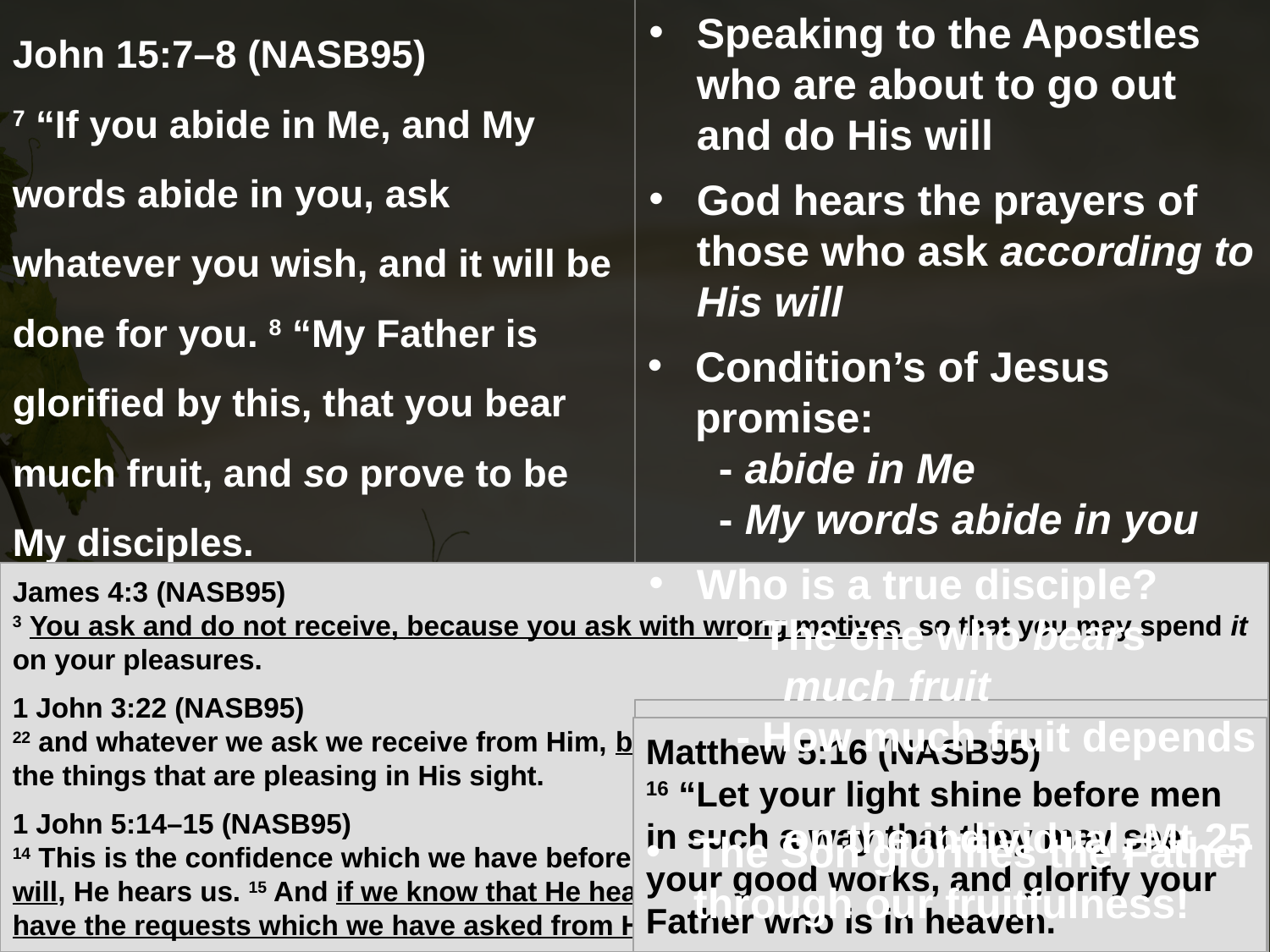

John 15:7–8 (NASB95)
7 “If you abide in Me, and My words abide in you, ask whatever you wish, and it will be done for you. 8 “My Father is glorified by this, that you bear much fruit, and so prove to be My disciples.
Speaking to the Apostles who are about to go out and do His will
God hears the prayers of those who ask according to His will
Condition’s of Jesus promise:
  - abide in Me
  - My words abide in you
Who is a true disciple?
  - The one who bears
      much fruit
James 4:3 (NASB95)
3 You ask and do not receive, because you ask with wrong motives, so that you may spend it on your pleasures.
1 John 3:22 (NASB95)
22 and whatever we ask we receive from Him, because we keep His commandments and do the things that are pleasing in His sight.
1 John 5:14–15 (NASB95)
14 This is the confidence which we have before Him, that, if we ask anything according to His will, He hears us. 15 And if we know that He hears us in whatever we ask, we know that we have the requests which we have asked from Him.
  - How much fruit depends
      on the individual, Mt 25
John 14:13–14 (NASB95)
13 “Whatever you ask in My name, that will I do, so that the Father may be glorified in the Son. 14 “If you ask Me anything in My name, I will do it.
Matthew 5:16 (NASB95)
16 “Let your light shine before men in such a way that they may see your good works, and glorify your Father who is in heaven.
The Son glorifies the Father through our fruitfulness!